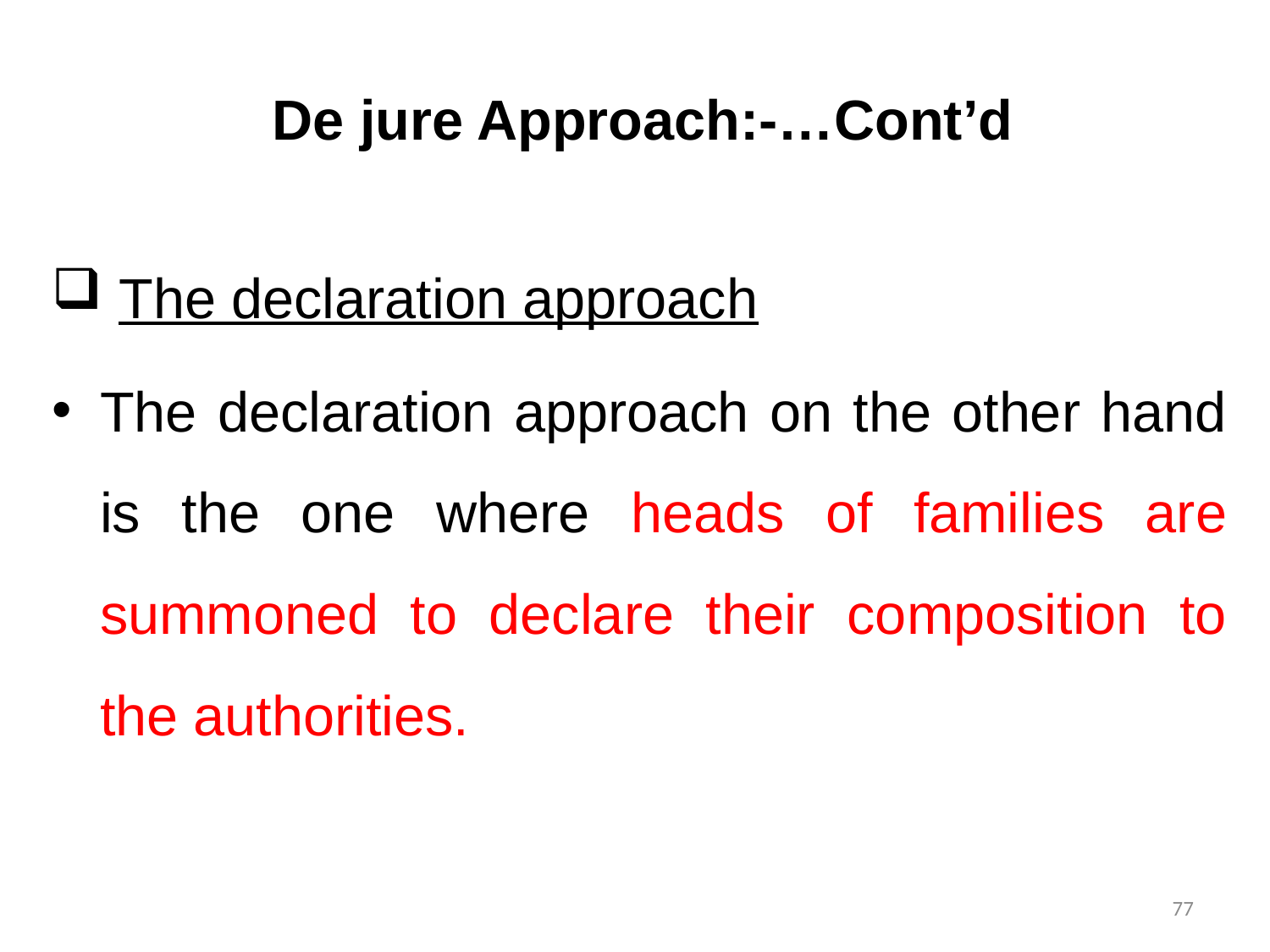

# De jure Approach:-…Cont’d
 The declaration approach
The declaration approach on the other hand is the one where heads of families are summoned to declare their composition to the authorities.

77